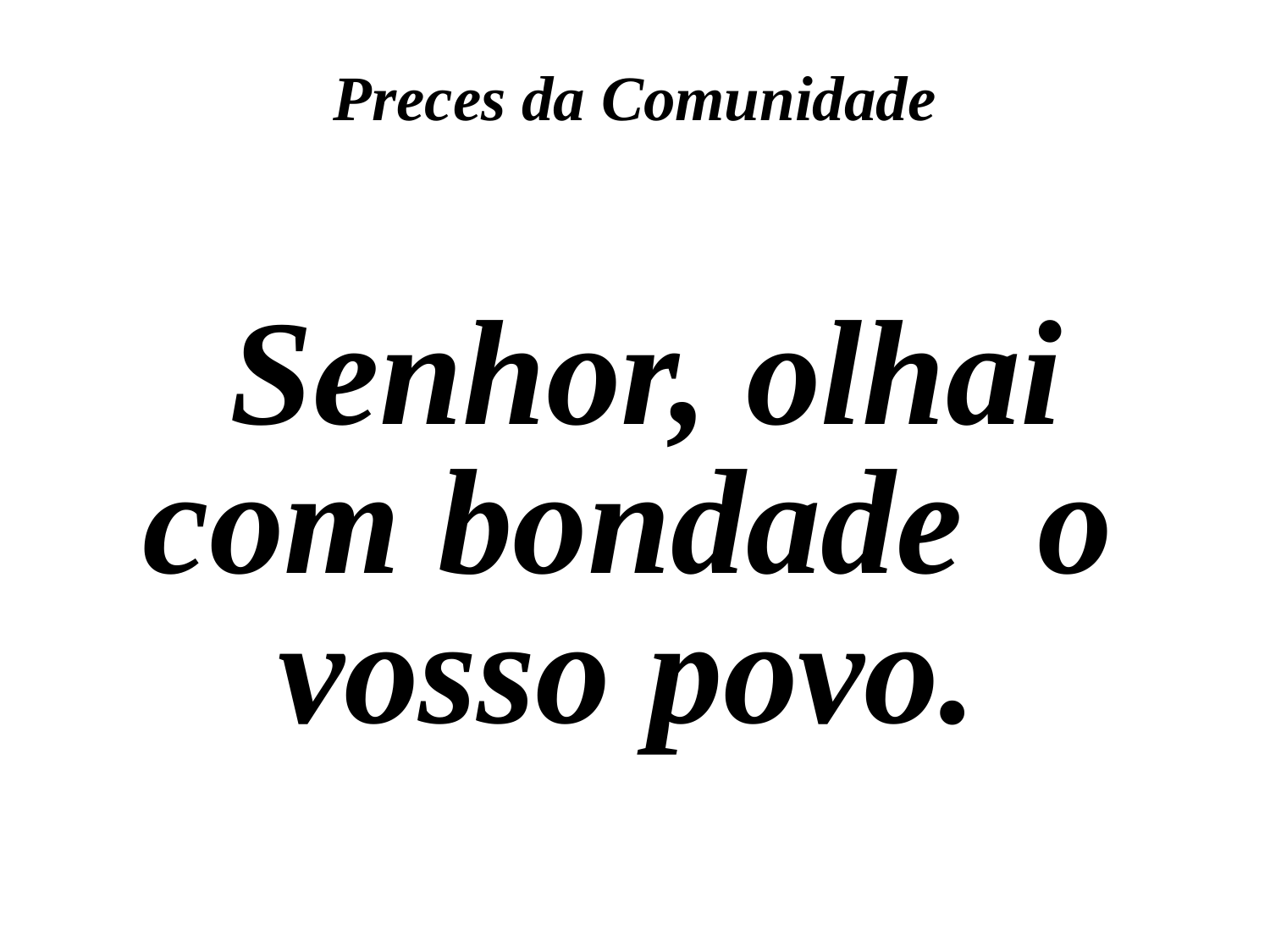

Preces da Comunidade
 Senhor, olhai com bondade  o vosso povo.